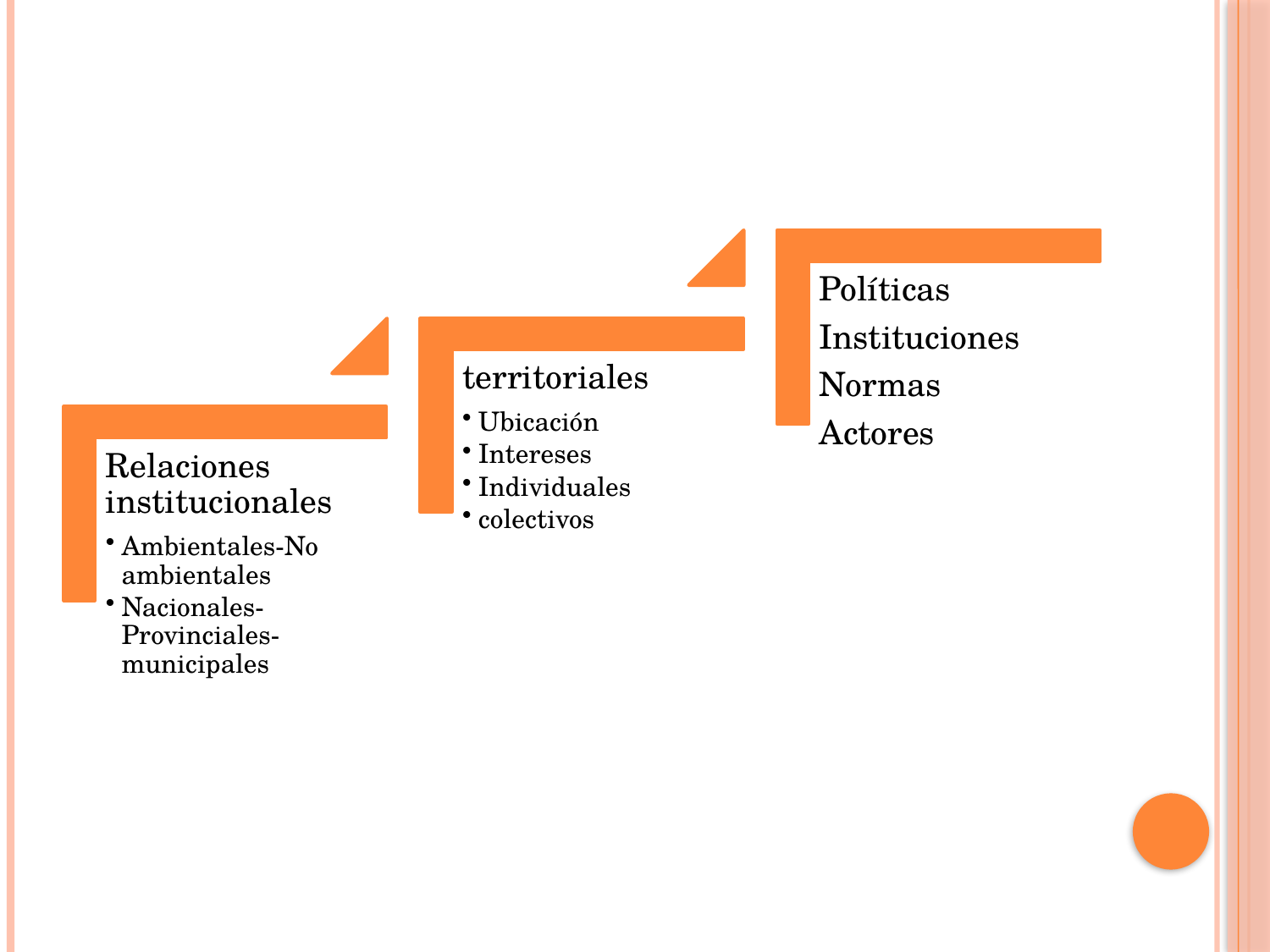

Relaciones institucionales
Ambientales-No ambientales
Nacionales-Provinciales-municipales
territoriales
Ubicación
Intereses
Individuales
colectivos
Políticas
Instituciones
Normas
Actores